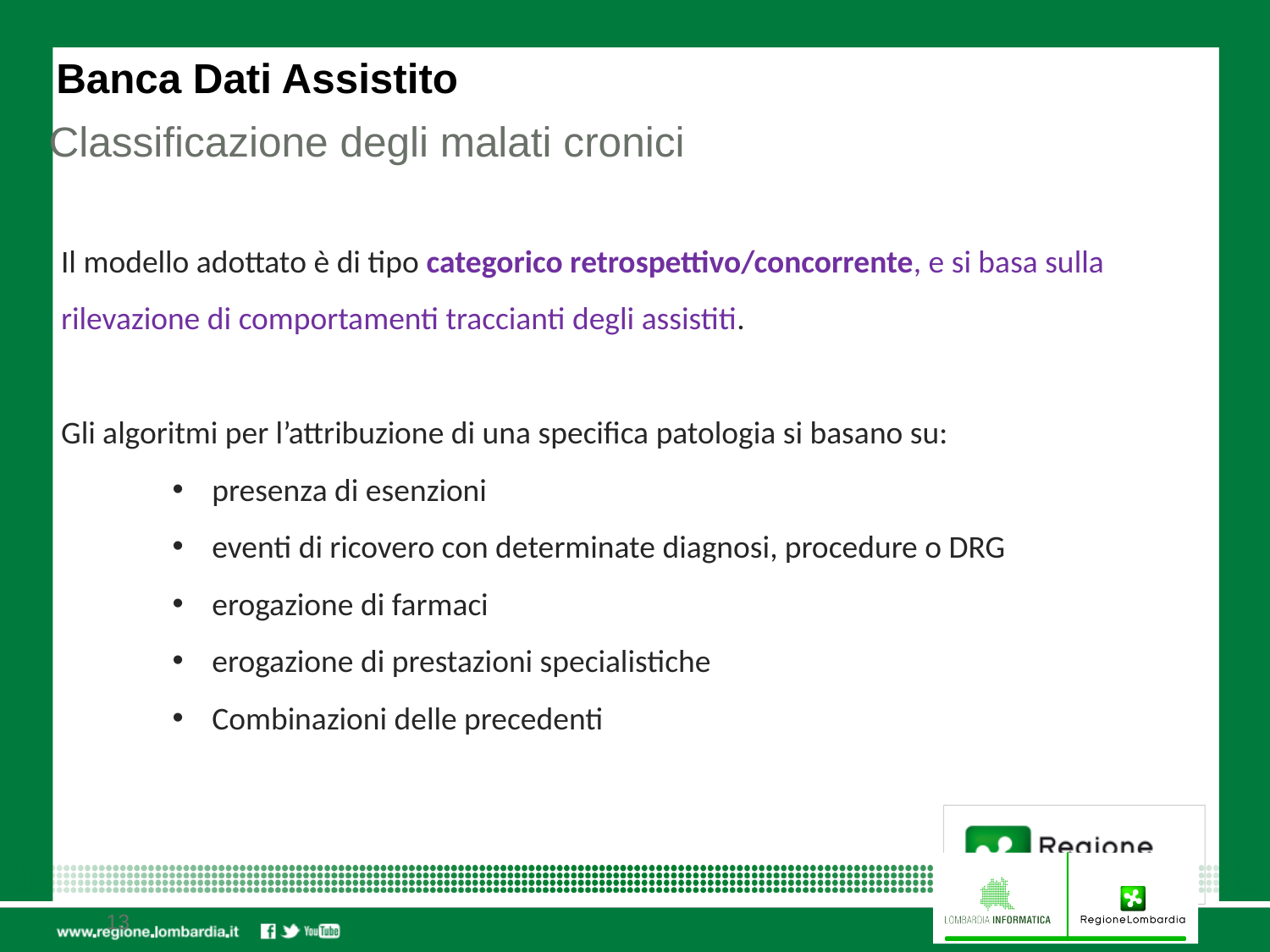

Banca Dati Assistito
Classificazione degli malati cronici
Il modello adottato è di tipo categorico retrospettivo/concorrente, e si basa sulla rilevazione di comportamenti traccianti degli assistiti.

Gli algoritmi per l’attribuzione di una specifica patologia si basano su:
presenza di esenzioni
eventi di ricovero con determinate diagnosi, procedure o DRG
erogazione di farmaci
erogazione di prestazioni specialistiche
Combinazioni delle precedenti
13